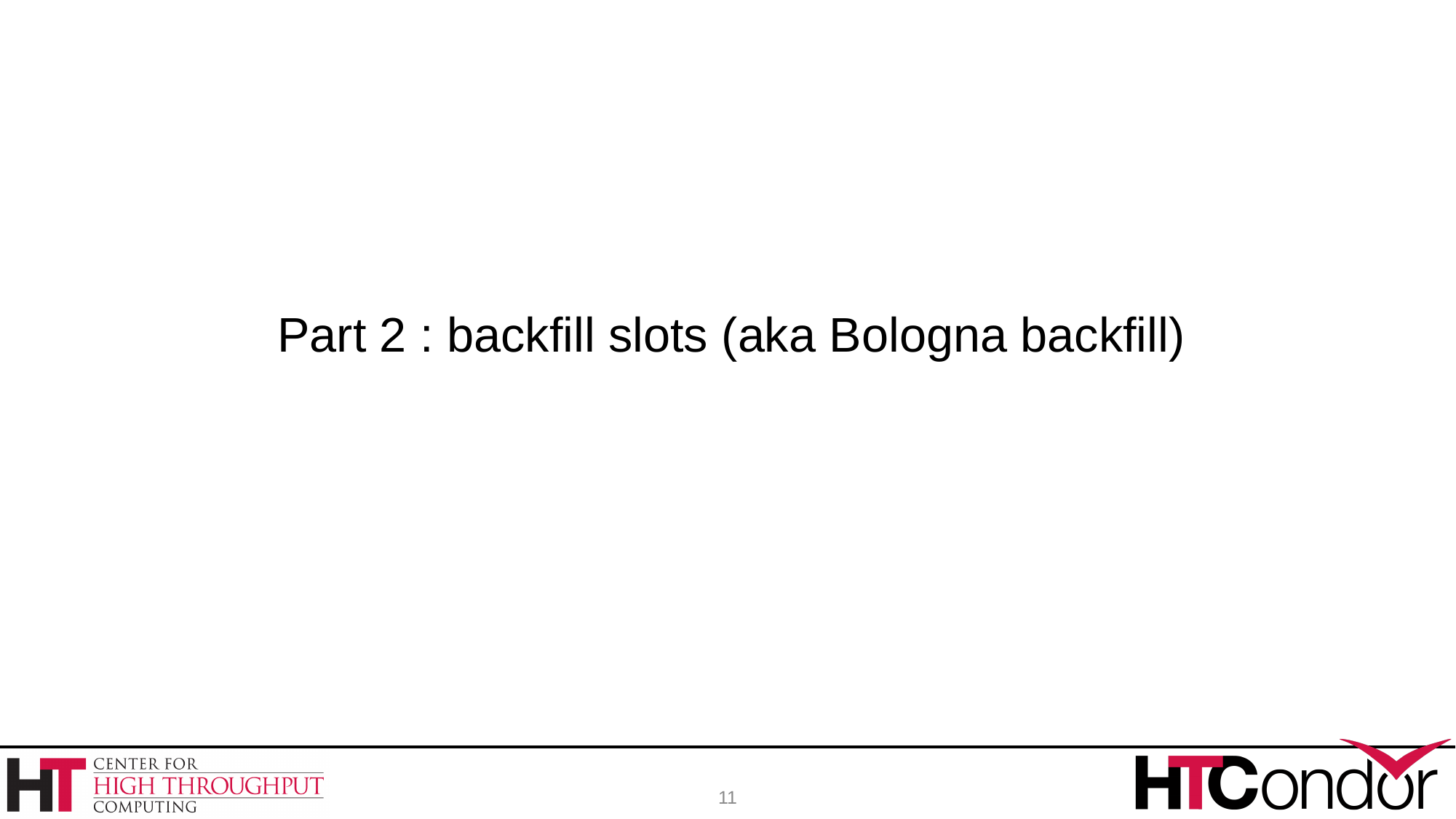

#

                Part 2 : backfill slots (aka Bologna backfill)
11